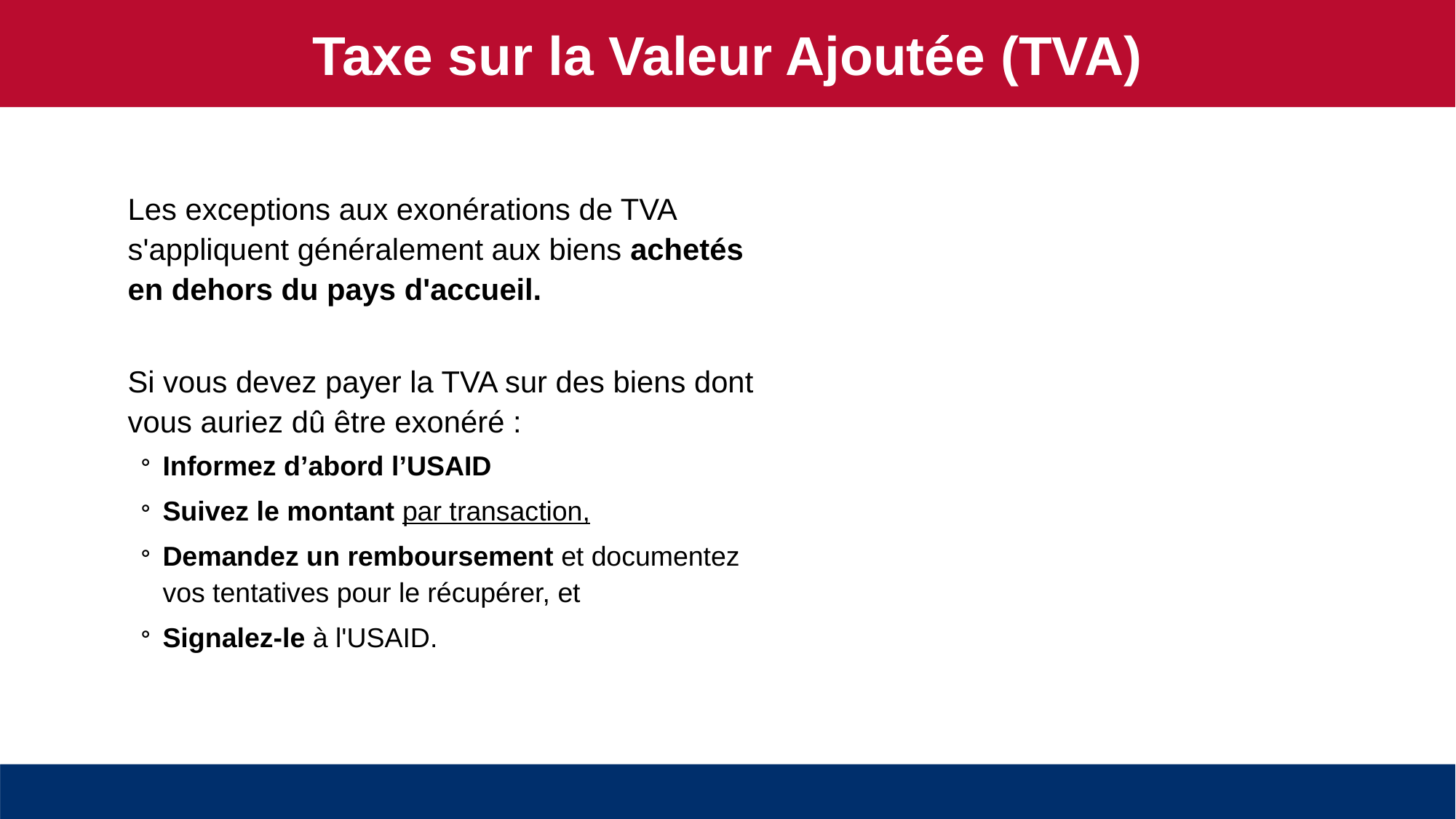

Taxe sur la Valeur Ajoutée (TVA)
Les exceptions aux exonérations de TVA s'appliquent généralement aux biens achetés en dehors du pays d'accueil.

Si vous devez payer la TVA sur des biens dont vous auriez dû être exonéré :
Informez d’abord l’USAID
Suivez le montant par transaction,
Demandez un remboursement et documentez vos tentatives pour le récupérer, et
Signalez-le à l'USAID.